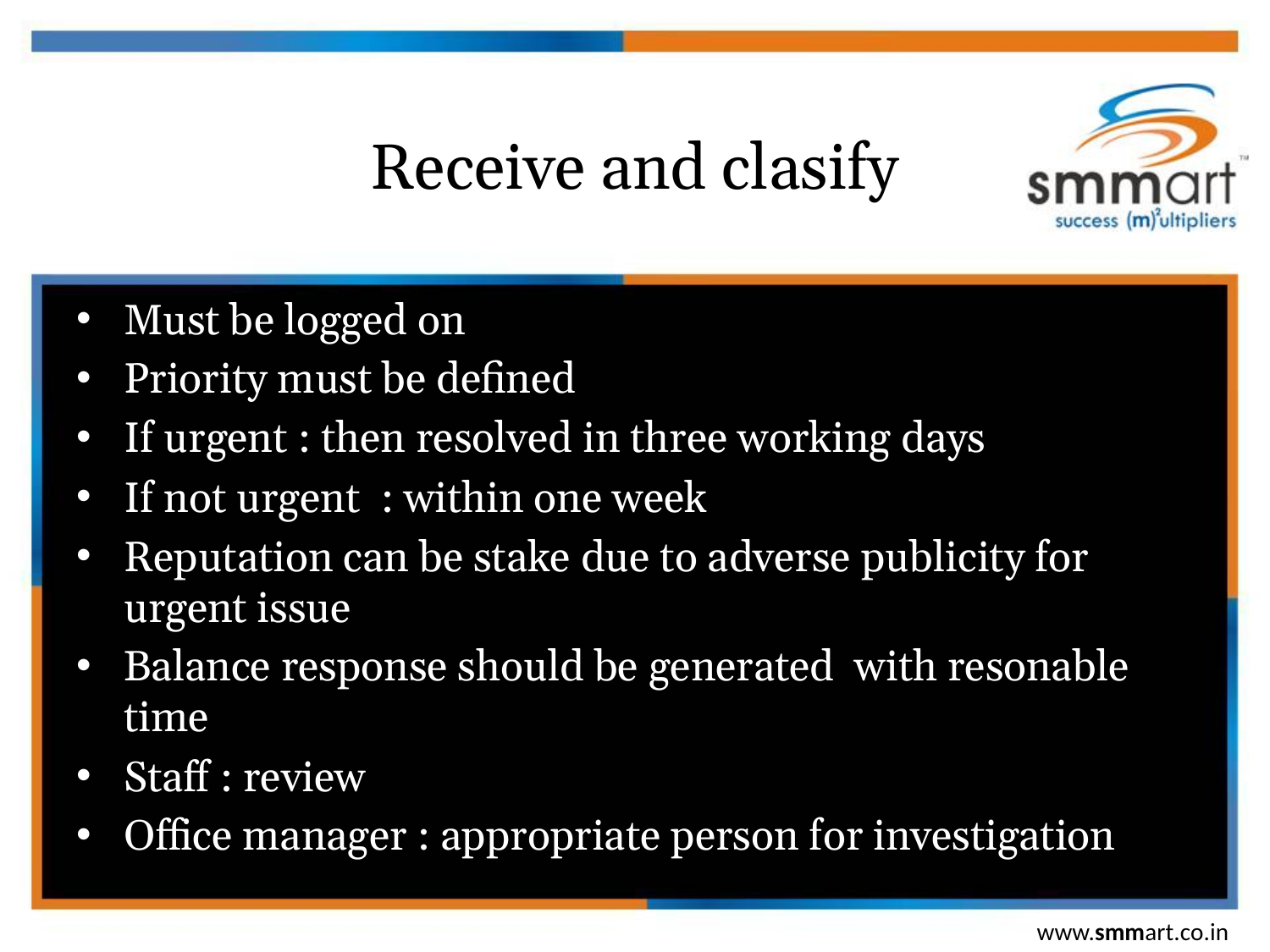

# Receive and clasify
Must be logged on
Priority must be defined
If urgent : then resolved in three working days
If not urgent  : within one week
Reputation can be stake due to adverse publicity for urgent issue
Balance response should be generated  with resonable time
Staff : review
Office manager : appropriate person for investigation